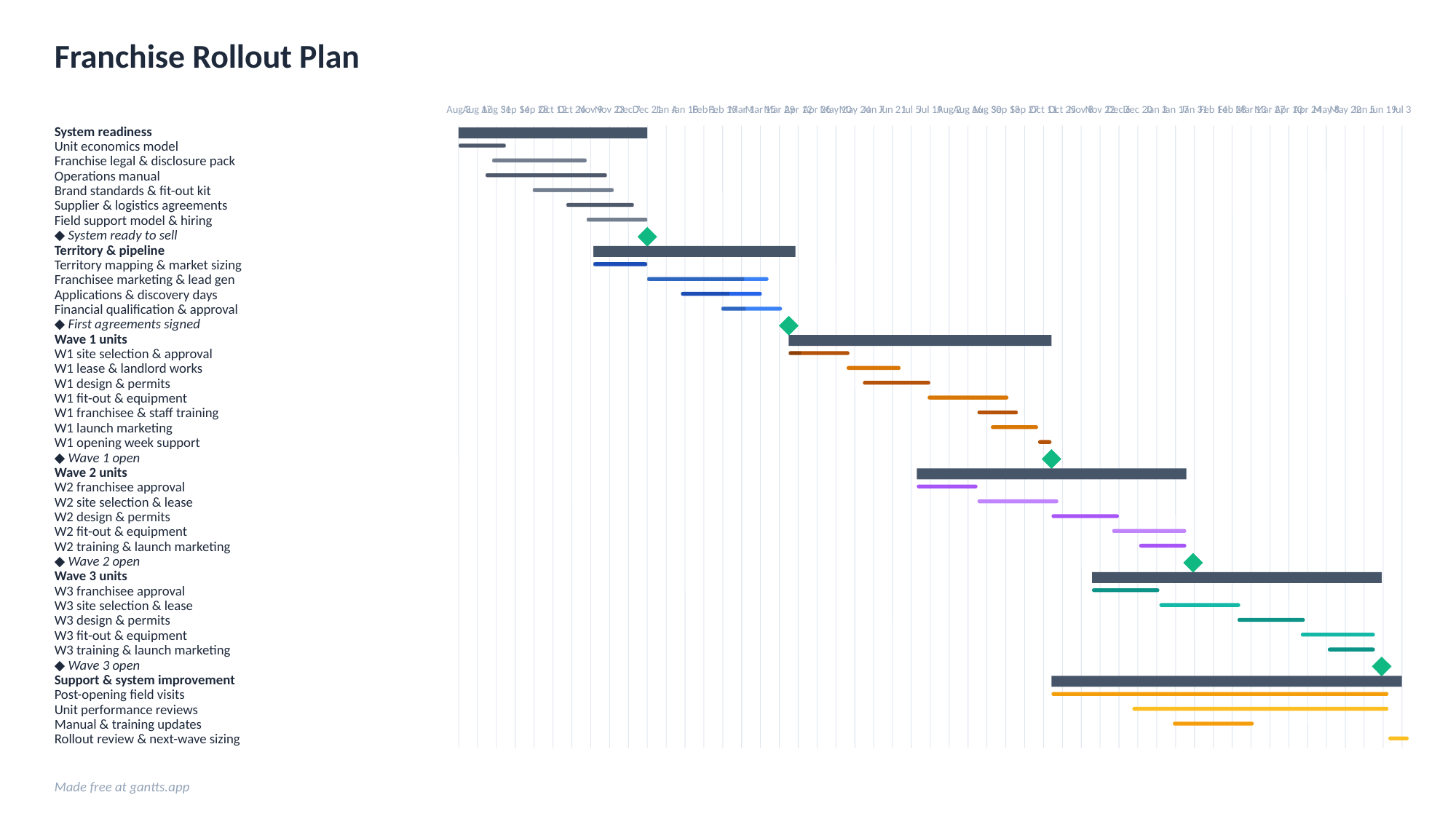

Franchise Rollout Plan
Aug 3
Aug 17
Aug 31
Sep 14
Sep 28
Oct 12
Oct 26
Nov 9
Nov 23
Dec 7
Dec 21
Jan 4
Jan 18
Feb 1
Feb 15
Mar 1
Mar 15
Mar 29
Apr 12
Apr 26
May 10
May 24
Jun 7
Jun 21
Jul 5
Jul 19
Aug 2
Aug 16
Aug 30
Sep 13
Sep 27
Oct 11
Oct 25
Nov 8
Nov 22
Dec 6
Dec 20
Jan 3
Jan 17
Jan 31
Feb 14
Feb 28
Mar 13
Mar 27
Apr 10
Apr 24
May 8
May 22
Jun 5
Jun 19
Jul 3
System readiness

Unit economics model

Franchise legal & disclosure pack

Operations manual

Brand standards & fit-out kit

Supplier & logistics agreements

Field support model & hiring

◆ System ready to sell
Territory & pipeline

Territory mapping & market sizing

Franchisee marketing & lead gen

Applications & discovery days

Financial qualification & approval

◆ First agreements signed
Wave 1 units

W1 site selection & approval

W1 lease & landlord works

W1 design & permits

W1 fit-out & equipment

W1 franchisee & staff training

W1 launch marketing

W1 opening week support

◆ Wave 1 open
Wave 2 units

W2 franchisee approval

W2 site selection & lease

W2 design & permits

W2 fit-out & equipment

W2 training & launch marketing

◆ Wave 2 open
Wave 3 units

W3 franchisee approval

W3 site selection & lease

W3 design & permits

W3 fit-out & equipment

W3 training & launch marketing

◆ Wave 3 open
Support & system improvement

Post-opening field visits

Unit performance reviews

Manual & training updates

Rollout review & next-wave sizing

Made free at gantts.app